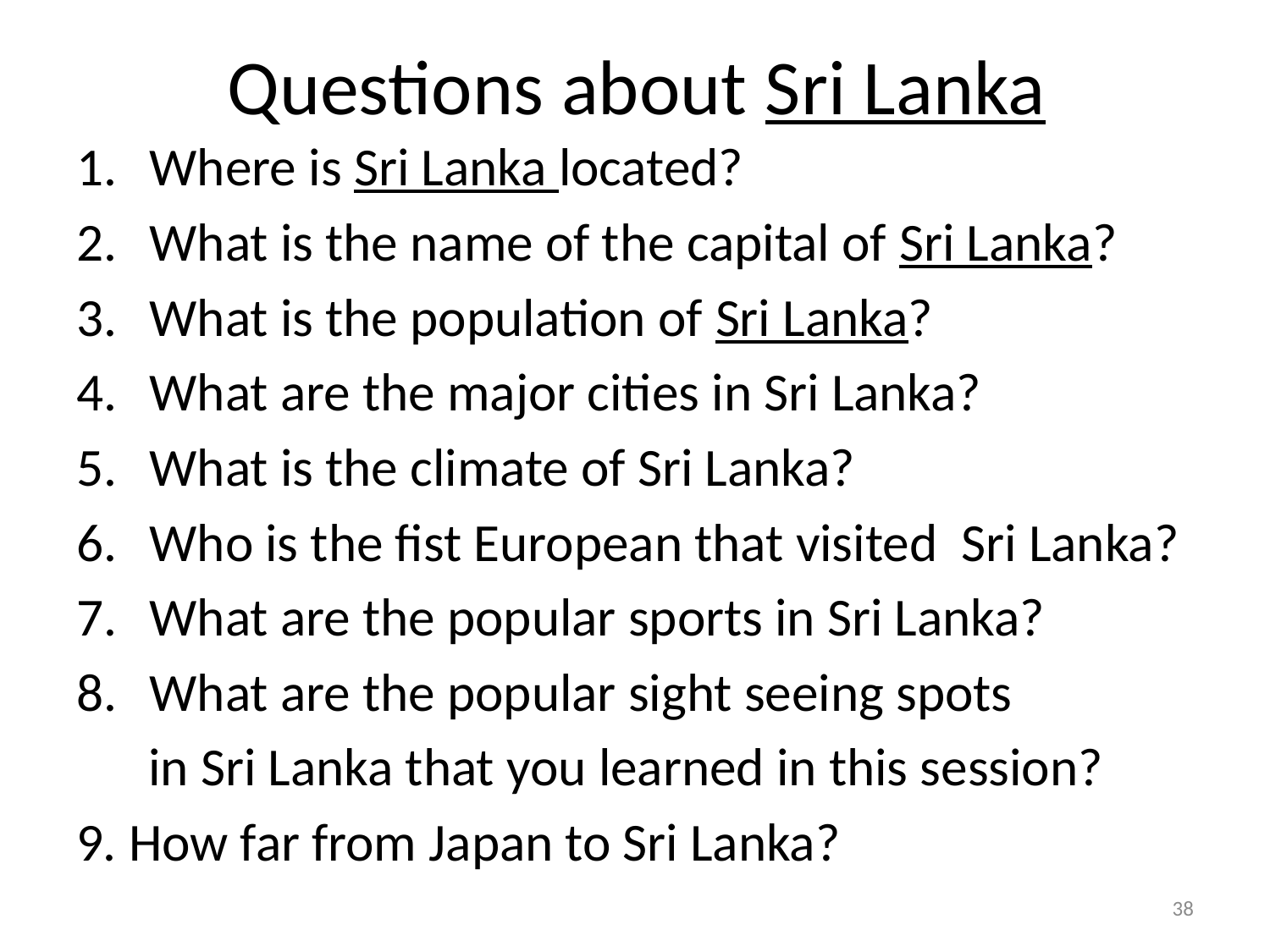

# Questions about Sri Lanka
Where is Sri Lanka located?
What is the name of the capital of Sri Lanka?
What is the population of Sri Lanka?
What are the major cities in Sri Lanka?
What is the climate of Sri Lanka?
Who is the fist European that visited  Sri Lanka?
What are the popular sports in Sri Lanka?
What are the popular sight seeing spots
      in Sri Lanka that you learned in this session?
9. How far from Japan to Sri Lanka?
38